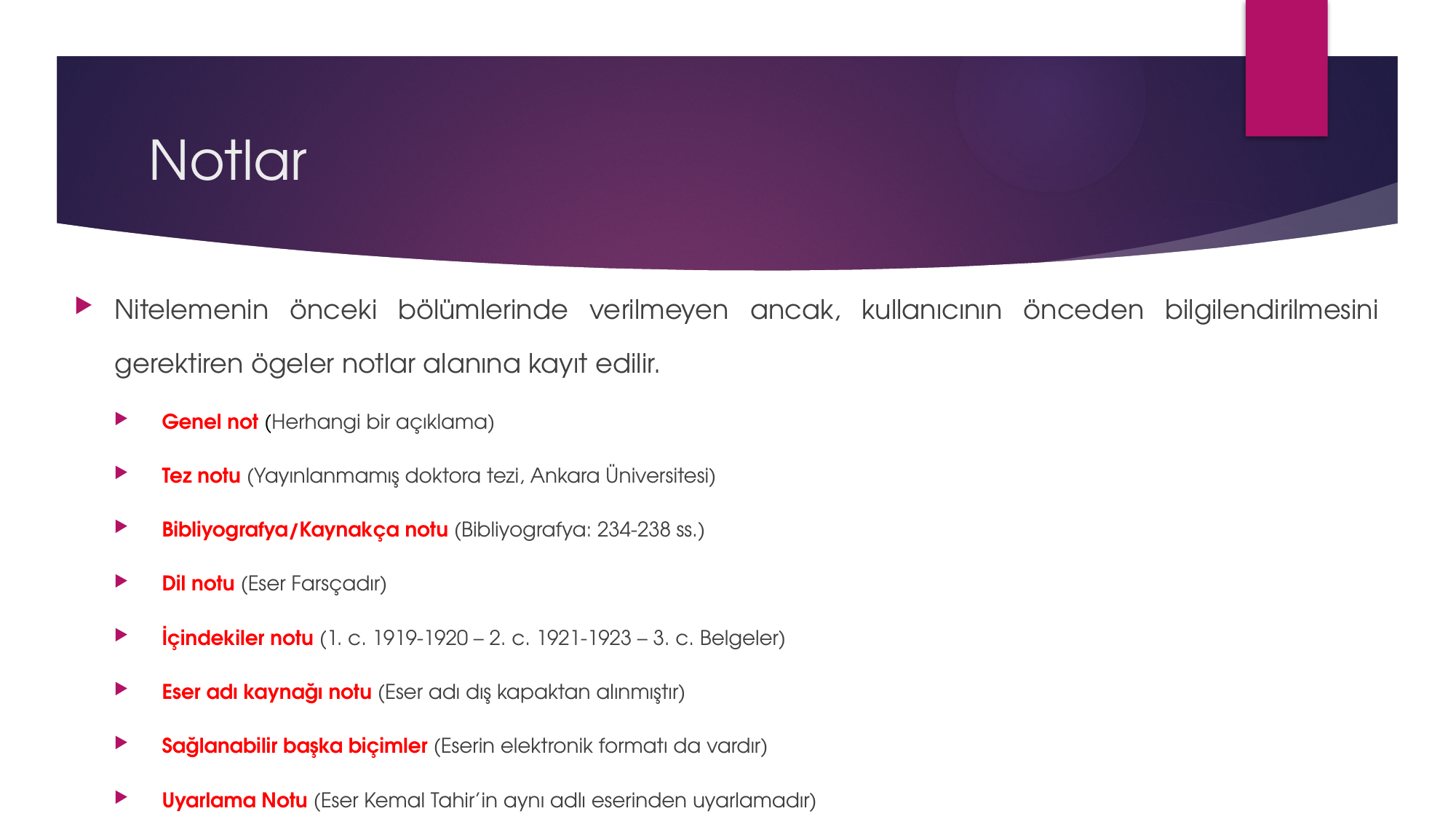

# Notlar
Nitelemenin önceki bölümlerinde verilmeyen ancak, kullanıcının önceden bilgilendirilmesini gerektiren ögeler notlar alanına kayıt edilir.
Genel not (Herhangi bir açıklama)
Tez notu (Yayınlanmamış doktora tezi, Ankara Üniversitesi)
Bibliyografya/Kaynakça notu (Bibliyografya: 234-238 ss.)
Dil notu (Eser Farsçadır)
İçindekiler notu (1. c. 1919-1920 – 2. c. 1921-1923 – 3. c. Belgeler)
Eser adı kaynağı notu (Eser adı dış kapaktan alınmıştır)
Sağlanabilir başka biçimler (Eserin elektronik formatı da vardır)
Uyarlama Notu (Eser Kemal Tahir’in aynı adlı eserinden uyarlamadır)